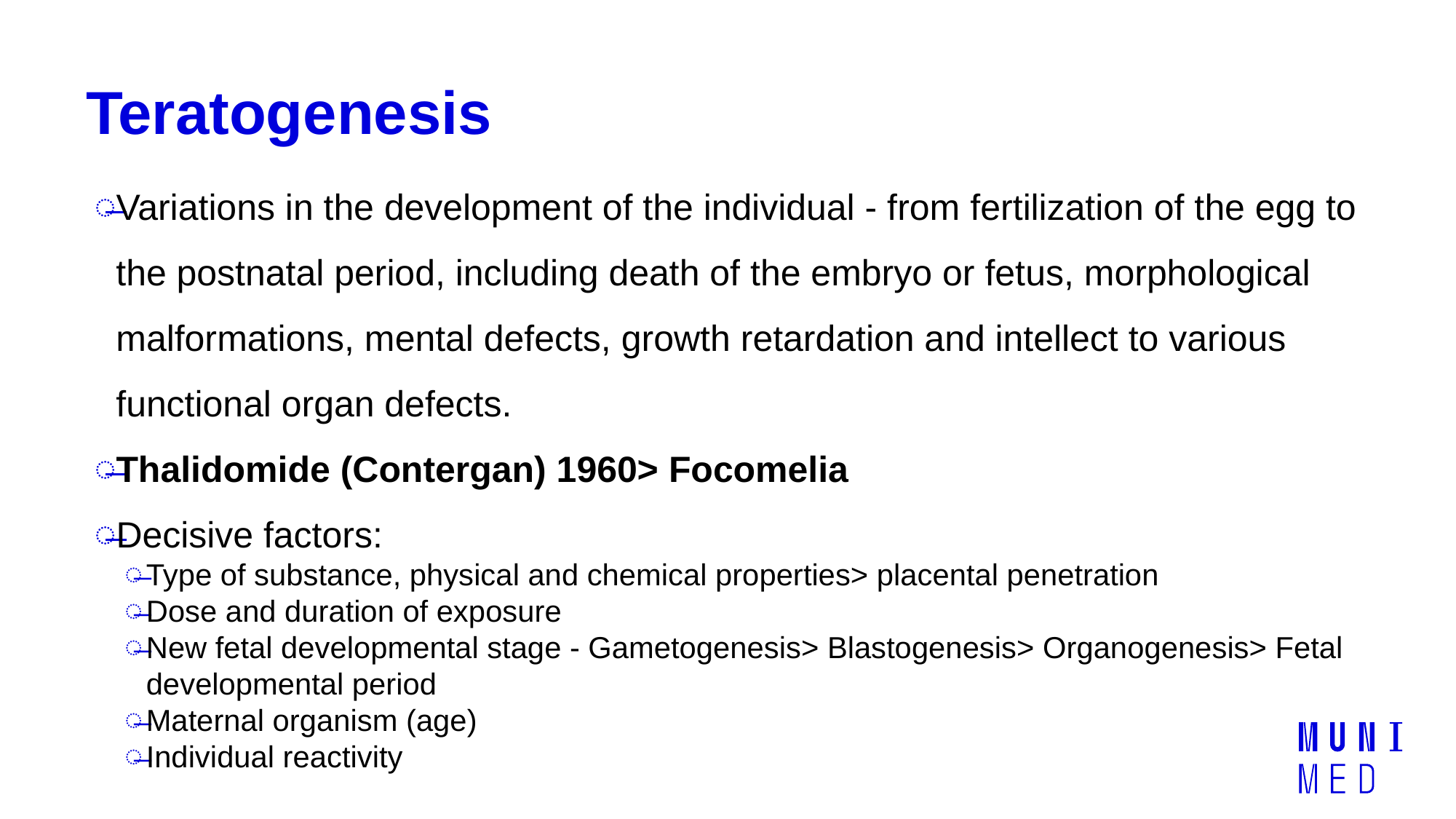

# Teratogenesis
Variations in the development of the individual - from fertilization of the egg to the postnatal period, including death of the embryo or fetus, morphological malformations, mental defects, growth retardation and intellect to various functional organ defects.
Thalidomide (Contergan) 1960> Focomelia
Decisive factors:
Type of substance, physical and chemical properties> placental penetration
Dose and duration of exposure
New fetal developmental stage - Gametogenesis> Blastogenesis> Organogenesis> Fetal developmental period
Maternal organism (age)
Individual reactivity